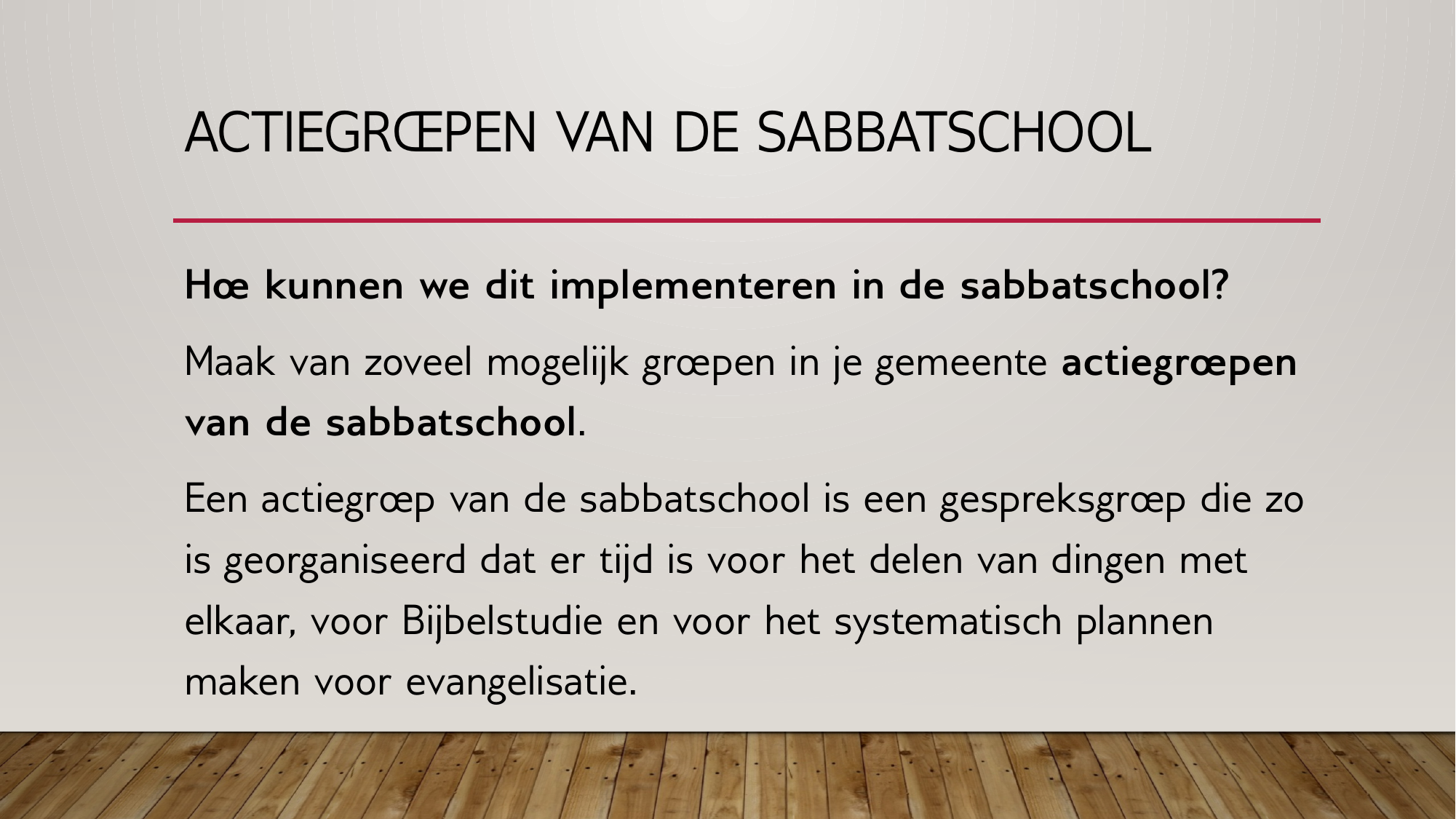

# Actiegroepen van de sabbatschool
Hoe kunnen we dit implementeren in de sabbatschool?
Maak van zoveel mogelijk groepen in je gemeente actiegroepen van de sabbatschool.
Een actiegroep van de sabbatschool is een gespreksgroep die zo is georganiseerd dat er tijd is voor het delen van dingen met elkaar, voor Bijbelstudie en voor het systematisch plannen maken voor evangelisatie.